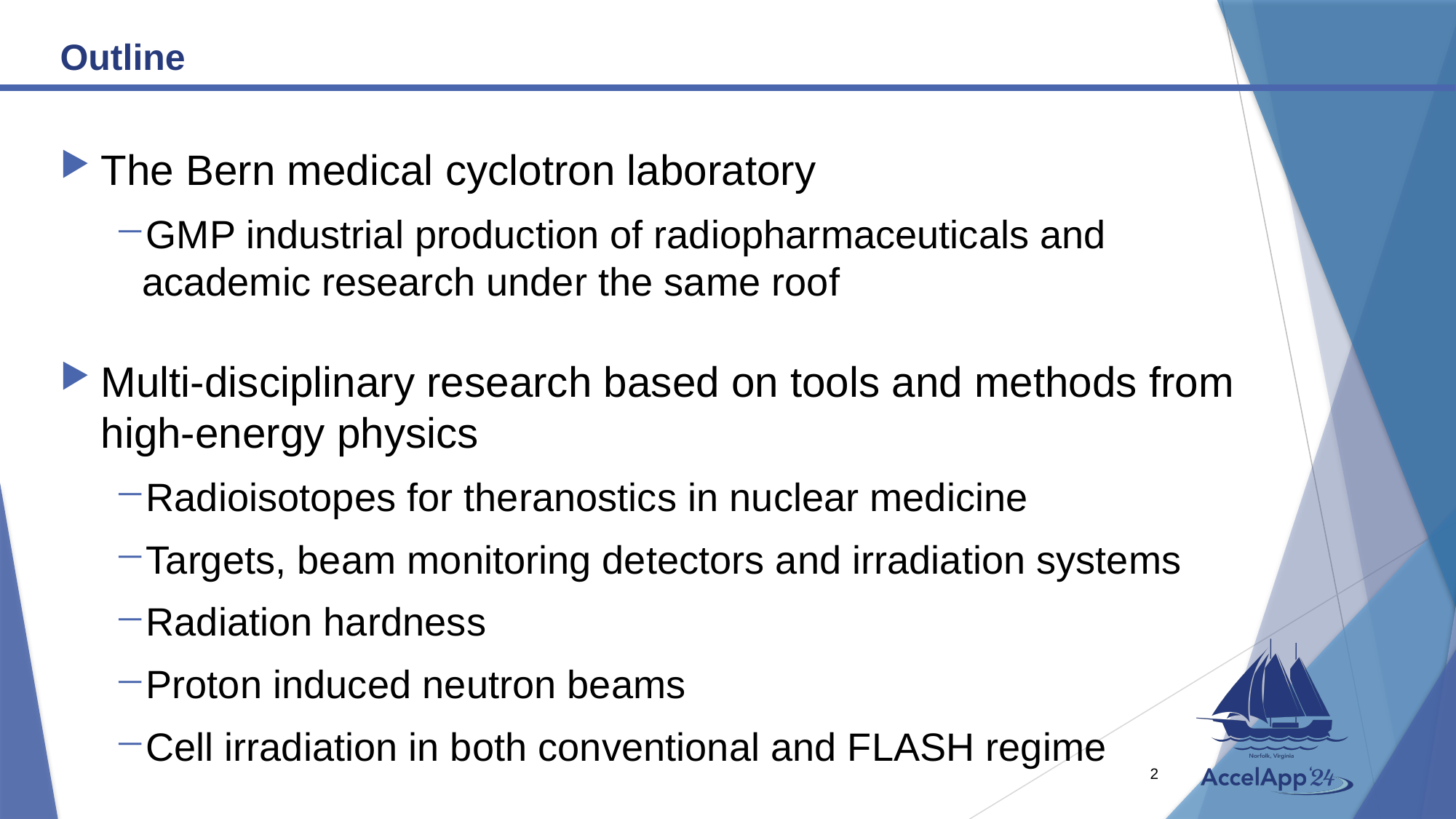

# Outline
The Bern medical cyclotron laboratory
GMP industrial production of radiopharmaceuticals and academic research under the same roof

Multi-disciplinary research based on tools and methods from high-energy physics
Radioisotopes for theranostics in nuclear medicine
Targets, beam monitoring detectors and irradiation systems
Radiation hardness
Proton induced neutron beams
Cell irradiation in both conventional and FLASH regime

2